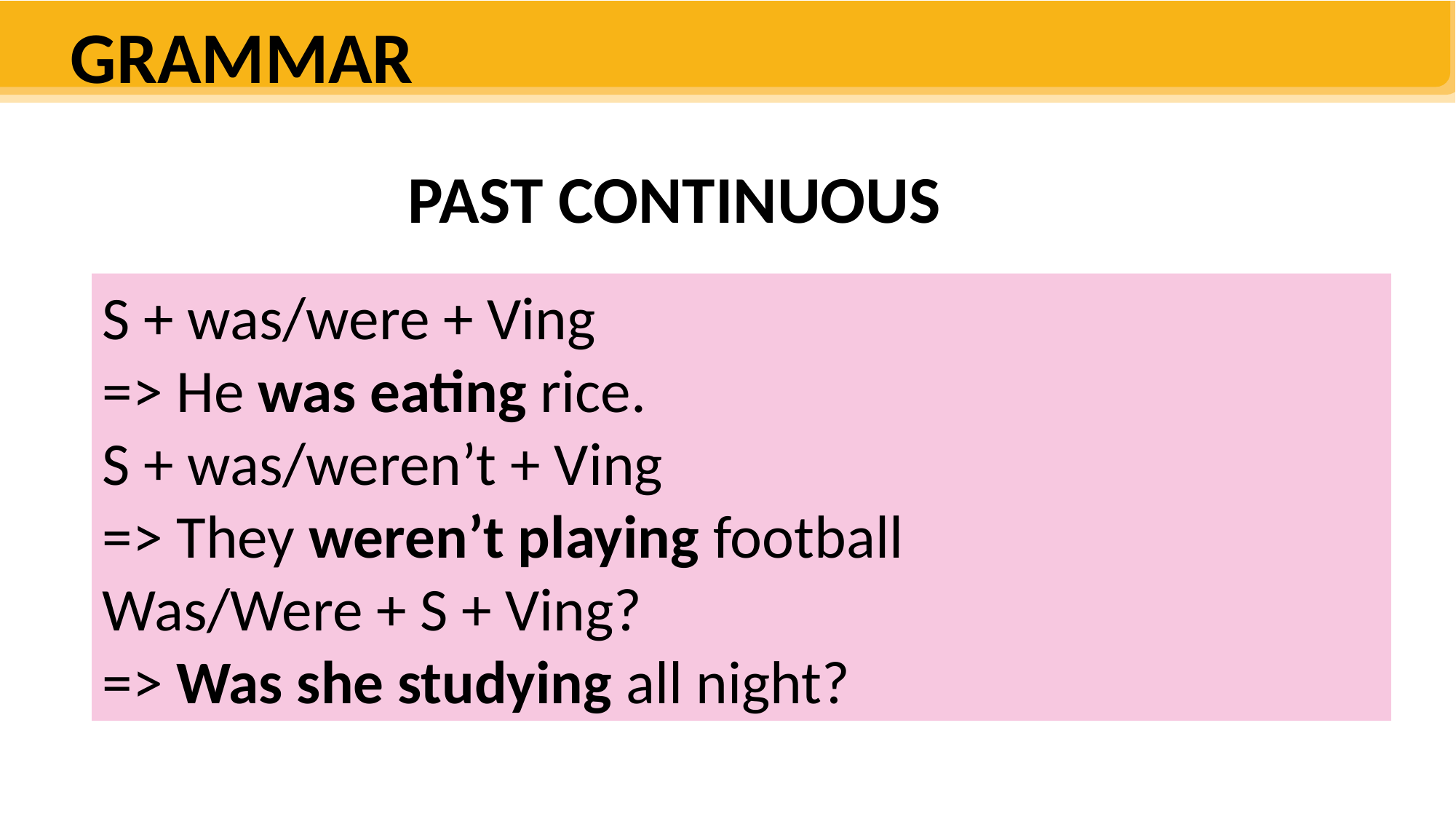

GRAMMAR
PAST CONTINUOUS
S + was/were + Ving
=> He was eating rice.
S + was/weren’t + Ving
=> They weren’t playing football
Was/Were + S + Ving?
=> Was she studying all night?